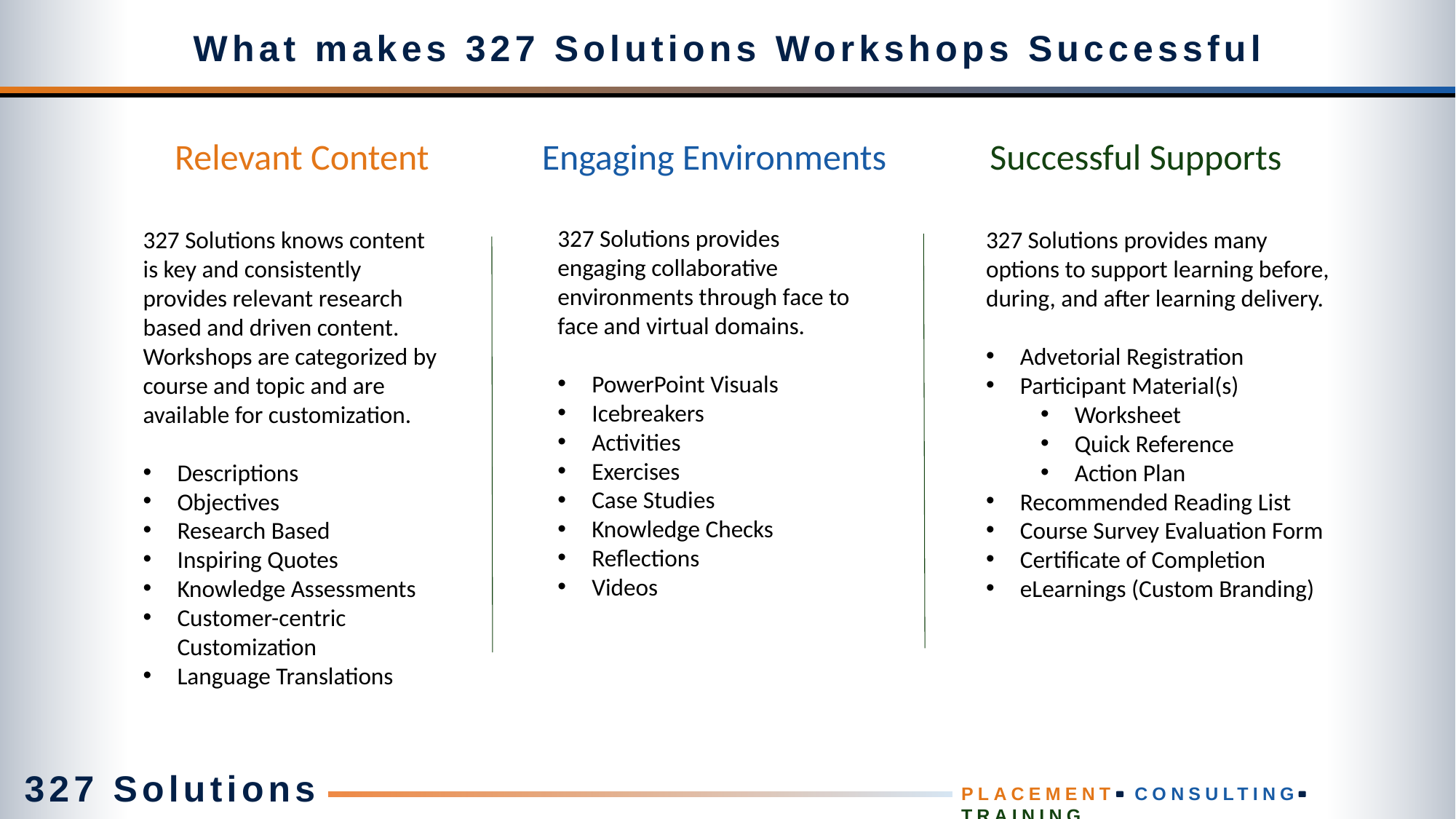

What makes 327 Solutions Workshops Successful

Relevant Content
Engaging Environments
Successful Supports
327 Solutions provides engaging collaborative environments through face to face and virtual domains.

PowerPoint Visuals
Icebreakers
Activities
Exercises
Case Studies
Knowledge Checks
Reflections
Videos
327 Solutions knows content is key and consistently provides relevant research based and driven content. Workshops are categorized by course and topic and are available for customization.

Descriptions
Objectives
Research Based
Inspiring Quotes
Knowledge Assessments
Customer-centric Customization
Language Translations
327 Solutions provides many options to support learning before, during, and after learning delivery.

Advetorial Registration
Participant Material(s)
Worksheet
Quick Reference
Action Plan
Recommended Reading List
Course Survey Evaluation Form
Certificate of Completion
eLearnings (Custom Branding)

327 Solutions
PLACEMENT  CONSULTING  TRAINING